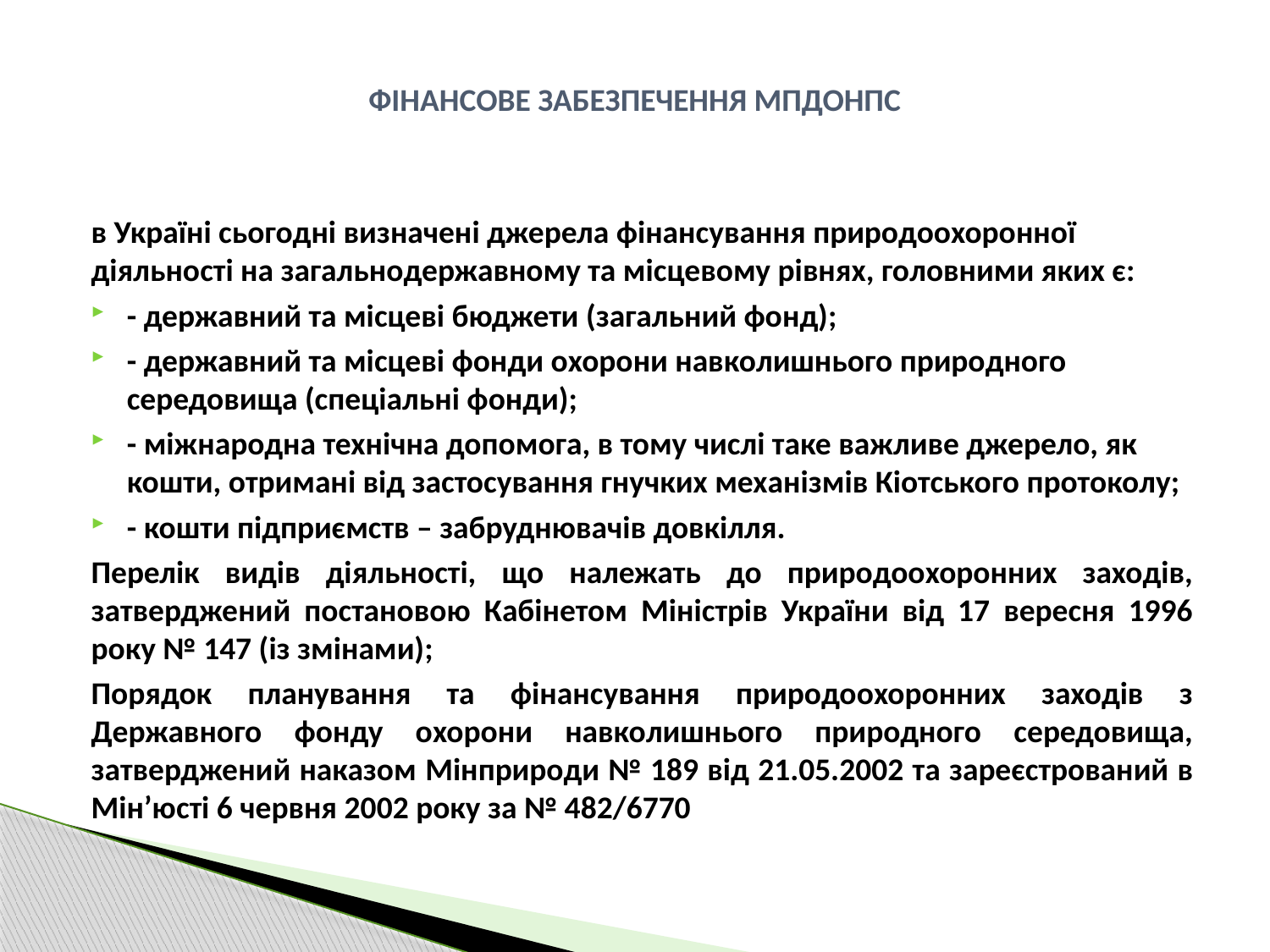

# ФІНАНСОВЕ ЗАБЕЗПЕЧЕННЯ МПДОНПС
в Україні сьогодні визначені джерела фінансування природоохоронної діяльності на загальнодержавному та місцевому рівнях, головними яких є:
- державний та місцеві бюджети (загальний фонд);
- державний та місцеві фонди охорони навколишнього природного середовища (спеціальні фонди);
- міжнародна технічна допомога, в тому числі таке важливе джерело, як кошти, отримані від застосування гнучких механізмів Кіотського протоколу;
- кошти підприємств – забруднювачів довкілля.
Перелік видів діяльності, що належать до природоохоронних заходів, затверджений постановою Кабінетом Міністрів України від 17 вересня 1996 року № 147 (із змінами);
Порядок планування та фінансування природоохоронних заходів з Державного фонду охорони навколишнього природного середовища, затверджений наказом Мінприроди № 189 від 21.05.2002 та зареєстрований в Мін’юсті 6 червня 2002 року за № 482/6770